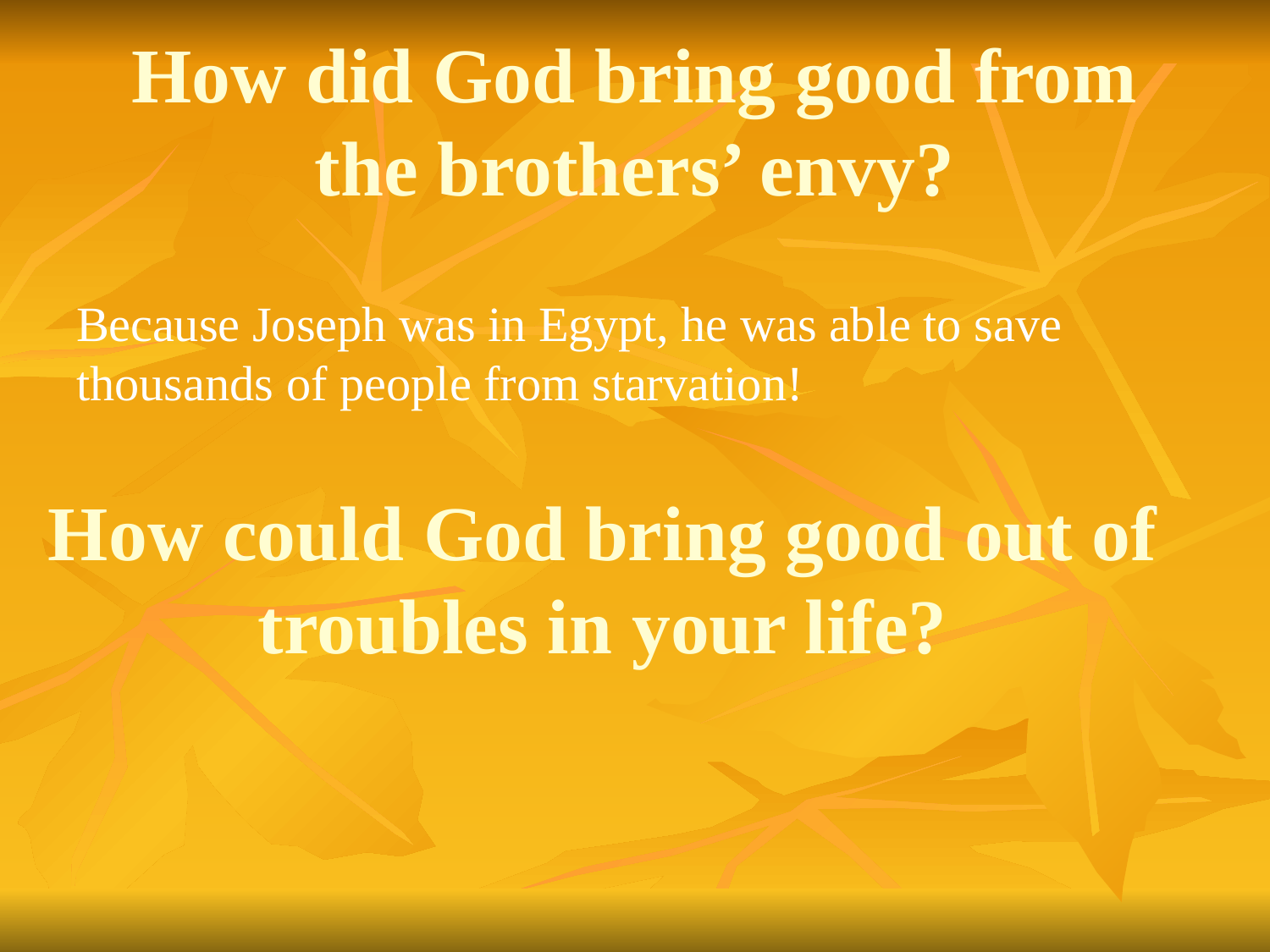

# How did God bring good from the brothers’ envy?
Because Joseph was in Egypt, he was able to save thousands of people from starvation!
How could God bring good out of troubles in your life?